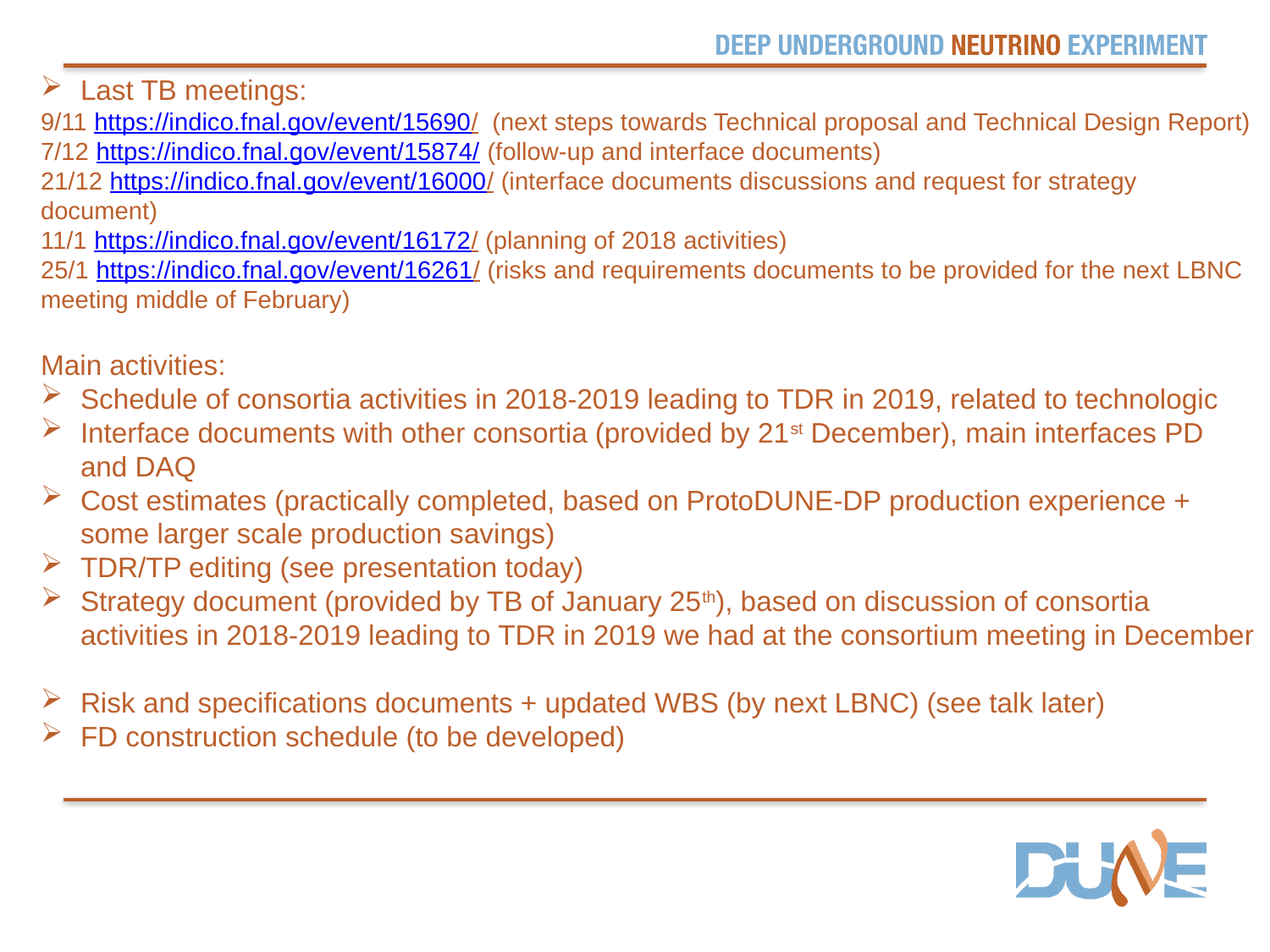

Last TB meetings:
9/11 https://indico.fnal.gov/event/15690/  (next steps towards Technical proposal and Technical Design Report)
7/12 https://indico.fnal.gov/event/15874/ (follow-up and interface documents)
21/12 https://indico.fnal.gov/event/16000/ (interface documents discussions and request for strategy document)
11/1 https://indico.fnal.gov/event/16172/ (planning of 2018 activities)
25/1 https://indico.fnal.gov/event/16261/ (risks and requirements documents to be provided for the next LBNC meeting middle of February)

Main activities:
Schedule of consortia activities in 2018-2019 leading to TDR in 2019, related to technologic
Interface documents with other consortia (provided by 21st December), main interfaces PD and DAQ
Cost estimates (practically completed, based on ProtoDUNE-DP production experience + some larger scale production savings)
TDR/TP editing (see presentation today)
Strategy document (provided by TB of January 25th), based on discussion of consortia activities in 2018-2019 leading to TDR in 2019 we had at the consortium meeting in December

Risk and specifications documents + updated WBS (by next LBNC) (see talk later)
FD construction schedule (to be developed)